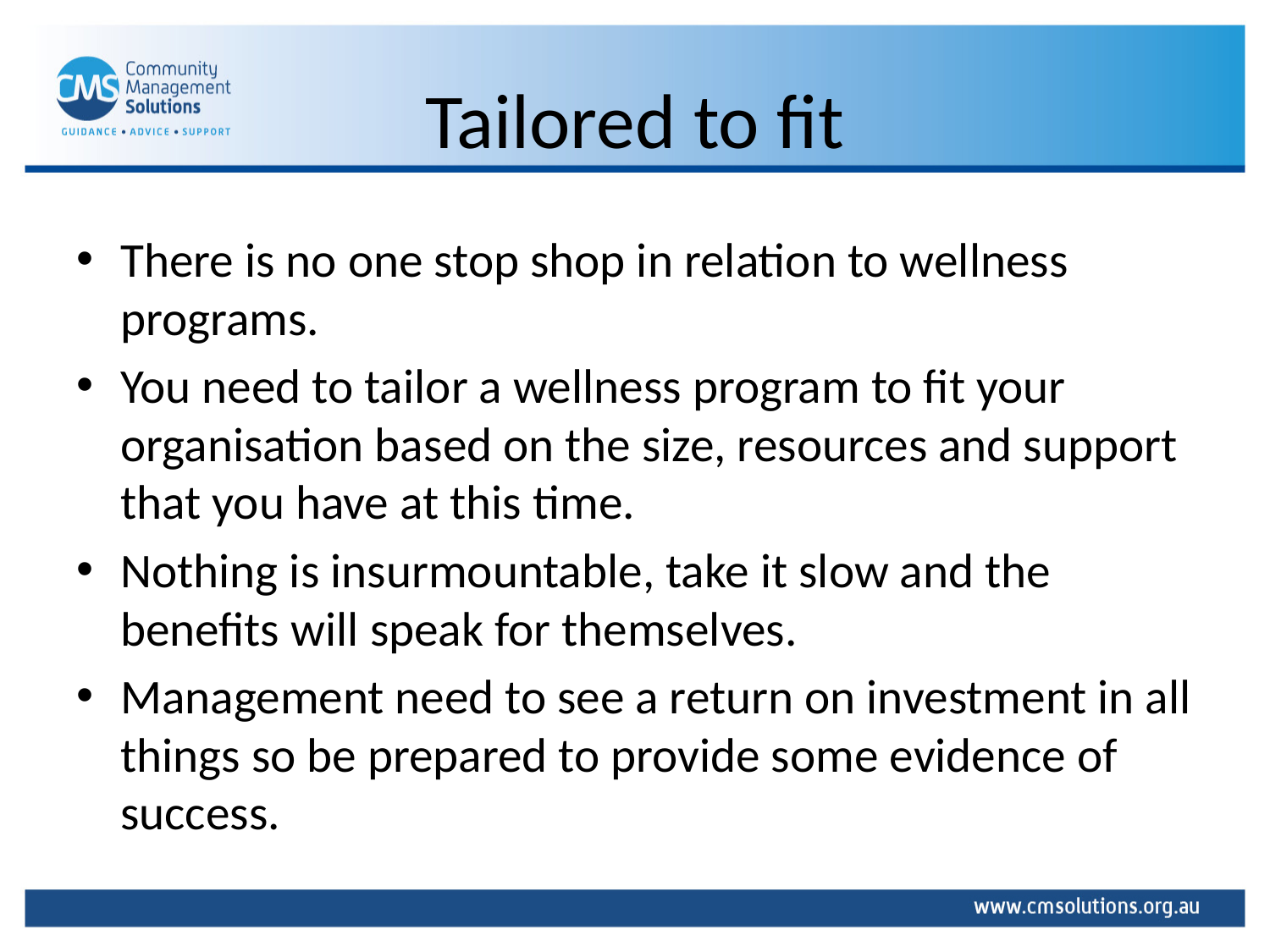

# Tailored to fit
There is no one stop shop in relation to wellness programs.
You need to tailor a wellness program to fit your organisation based on the size, resources and support that you have at this time.
Nothing is insurmountable, take it slow and the benefits will speak for themselves.
Management need to see a return on investment in all things so be prepared to provide some evidence of success.